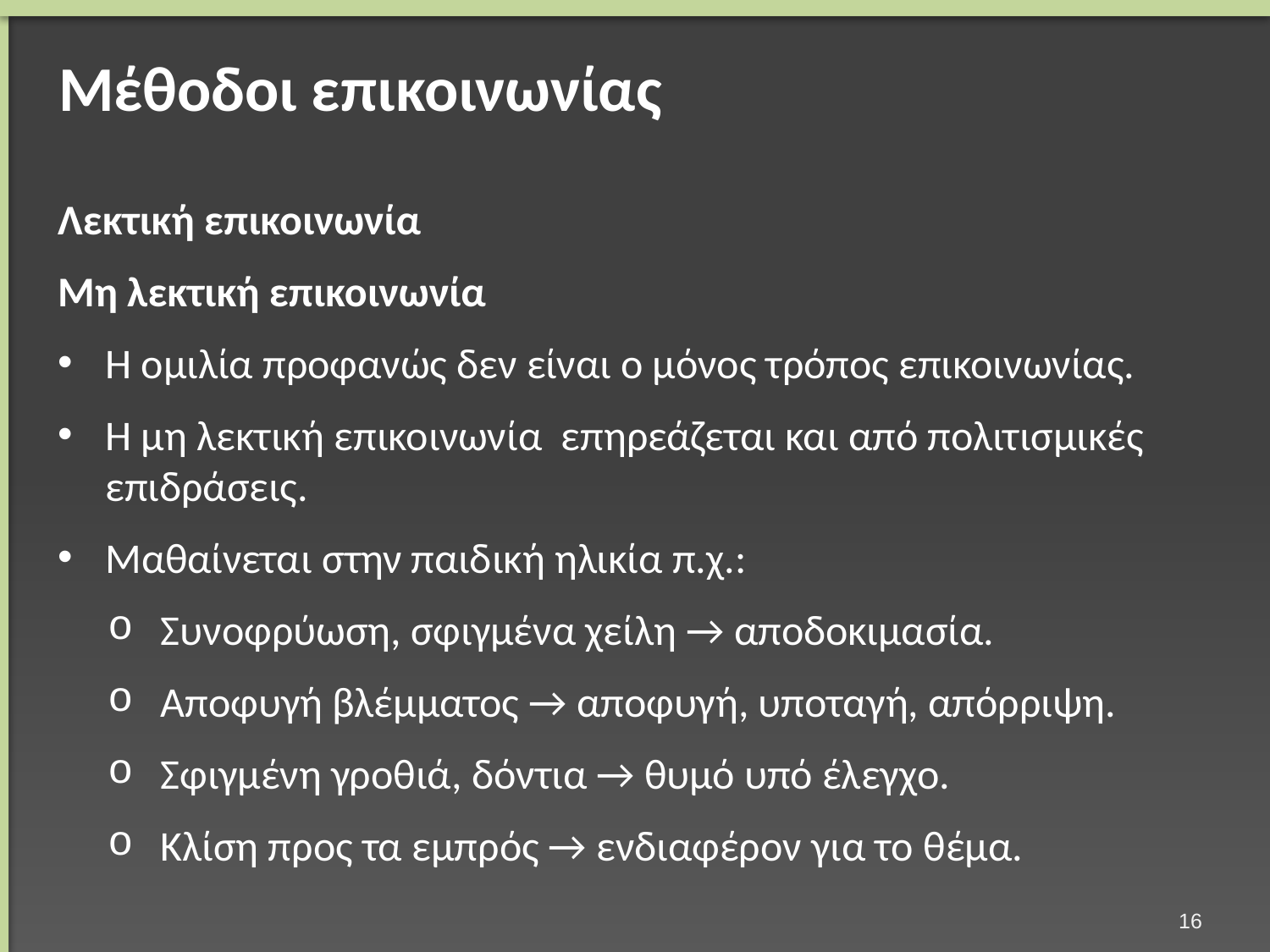

# Μέθοδοι επικοινωνίας
Λεκτική επικοινωνία
Μη λεκτική επικοινωνία
Η ομιλία προφανώς δεν είναι ο μόνος τρόπος επικοινωνίας.
Η μη λεκτική επικοινωνία  επηρεάζεται και από πολιτισμικές επιδράσεις.
Μαθαίνεται στην παιδική ηλικία π.χ.:
Συνοφρύωση, σφιγμένα χείλη → αποδοκιμασία.
Αποφυγή βλέμματος → αποφυγή, υποταγή, απόρριψη.
Σφιγμένη γροθιά, δόντια → θυμό υπό έλεγχο.
Κλίση προς τα εμπρός → ενδιαφέρον για το θέμα.
16